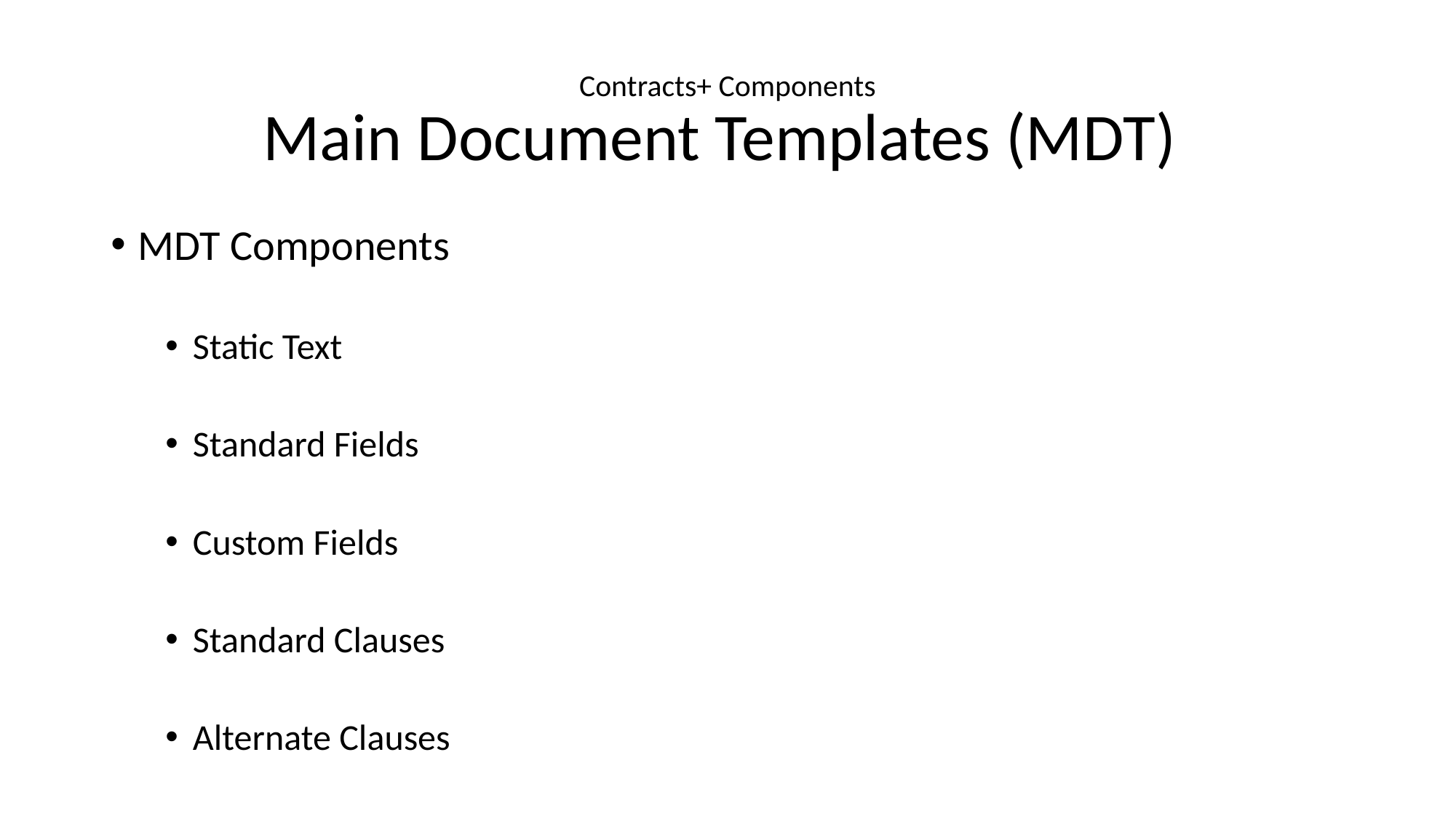

# Contracts+ Components Main Document Templates (MDT)
MDT Components

Static Text

Standard Fields

Custom Fields

Standard Clauses

Alternate Clauses